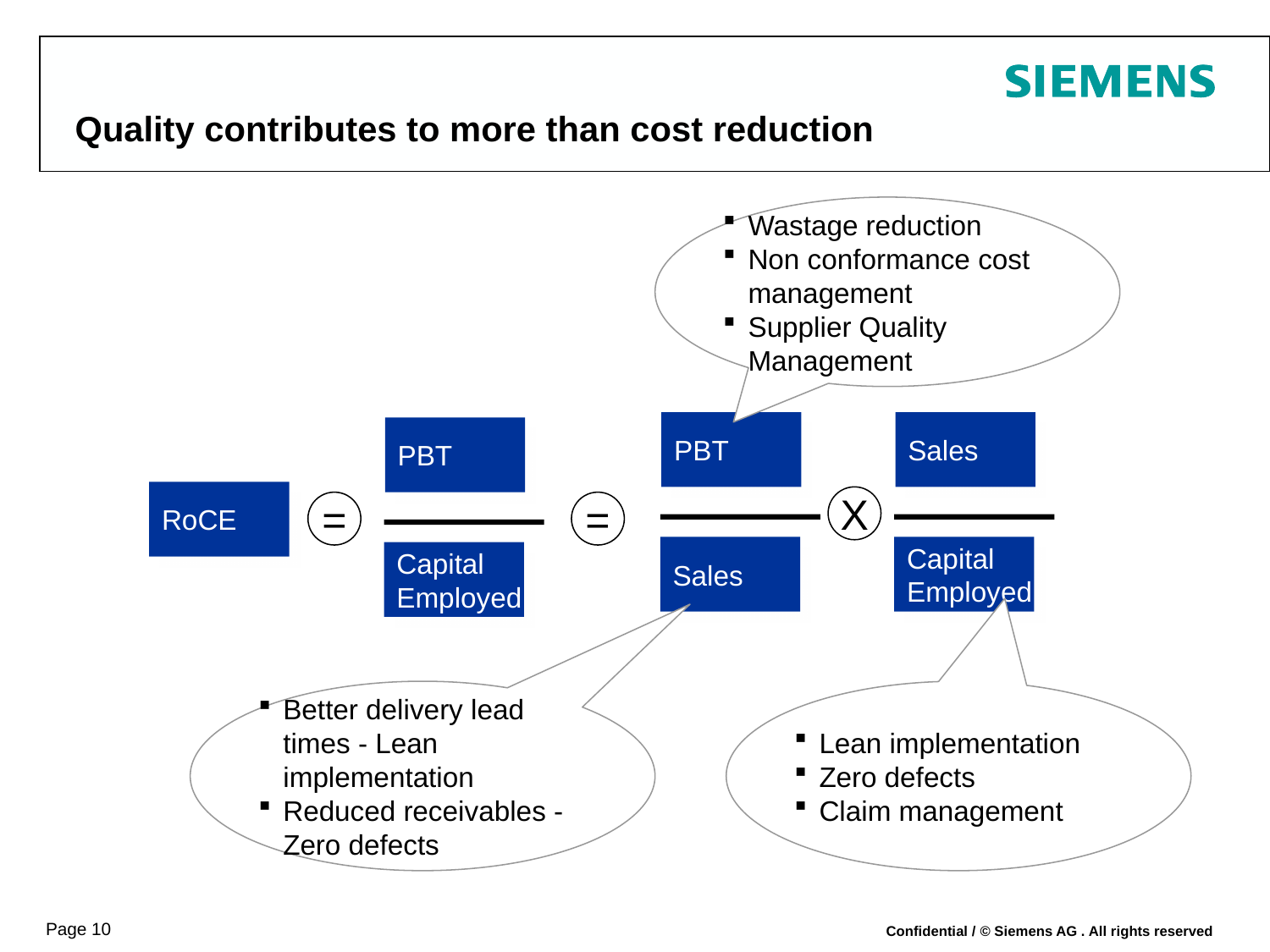

# Quality contributes to more than cost reduction
Wastage reduction
Non conformance cost management
Supplier Quality Management
PBT
=

Sales
Sales
X

Capital
Employed
PBT
=

Capital
Employed
RoCE
Better delivery lead times - Lean implementation
Reduced receivables -Zero defects
Lean implementation
Zero defects
Claim management